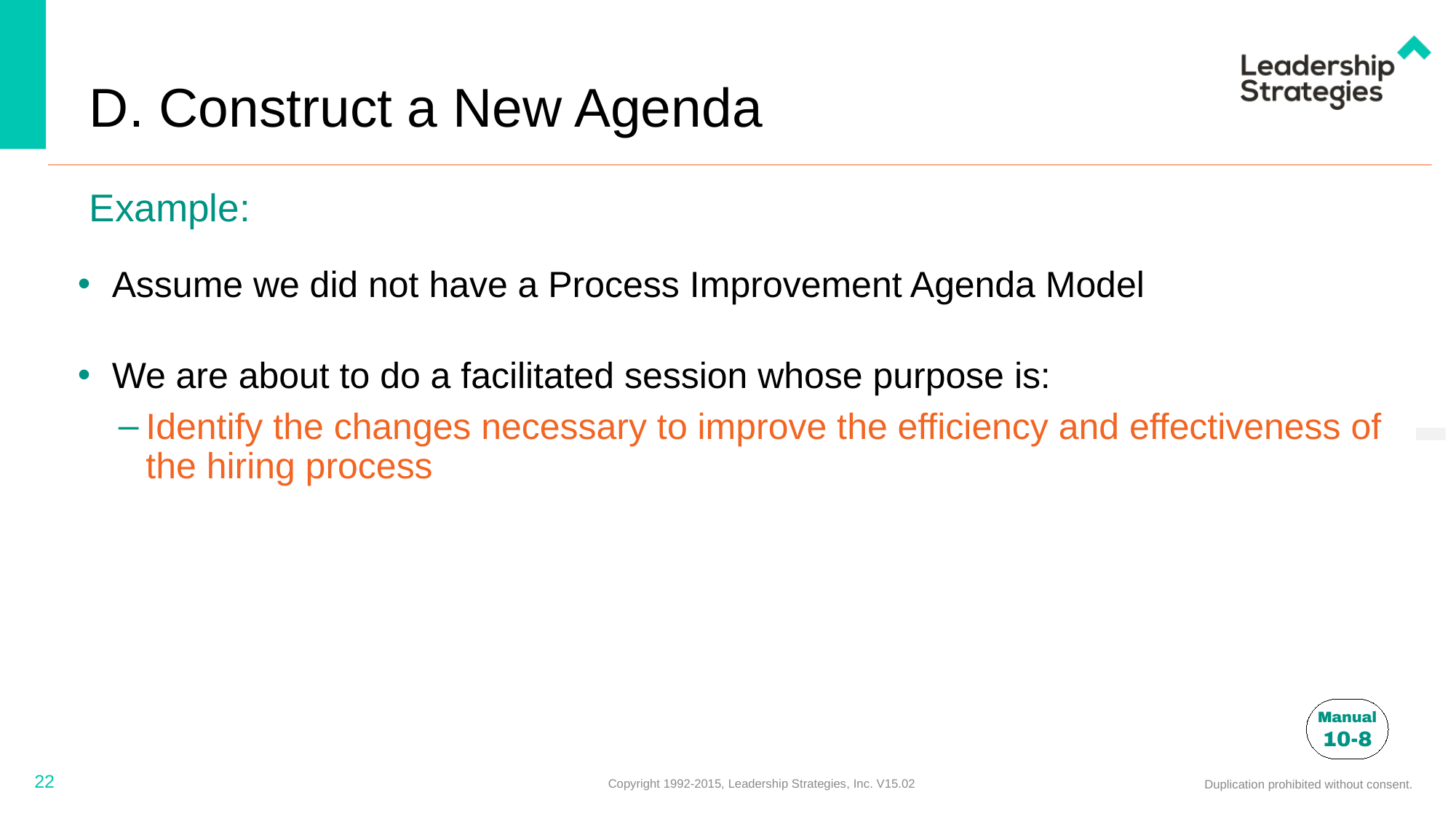

# D. Construct a New Agenda
Example:
Assume we did not have a Process Improvement Agenda Model
We are about to do a facilitated session whose purpose is:
Identify the changes necessary to improve the efficiency and effectiveness of the hiring process

Manual
10-8
22
Copyright 1992-2015, Leadership Strategies, Inc. V15.02